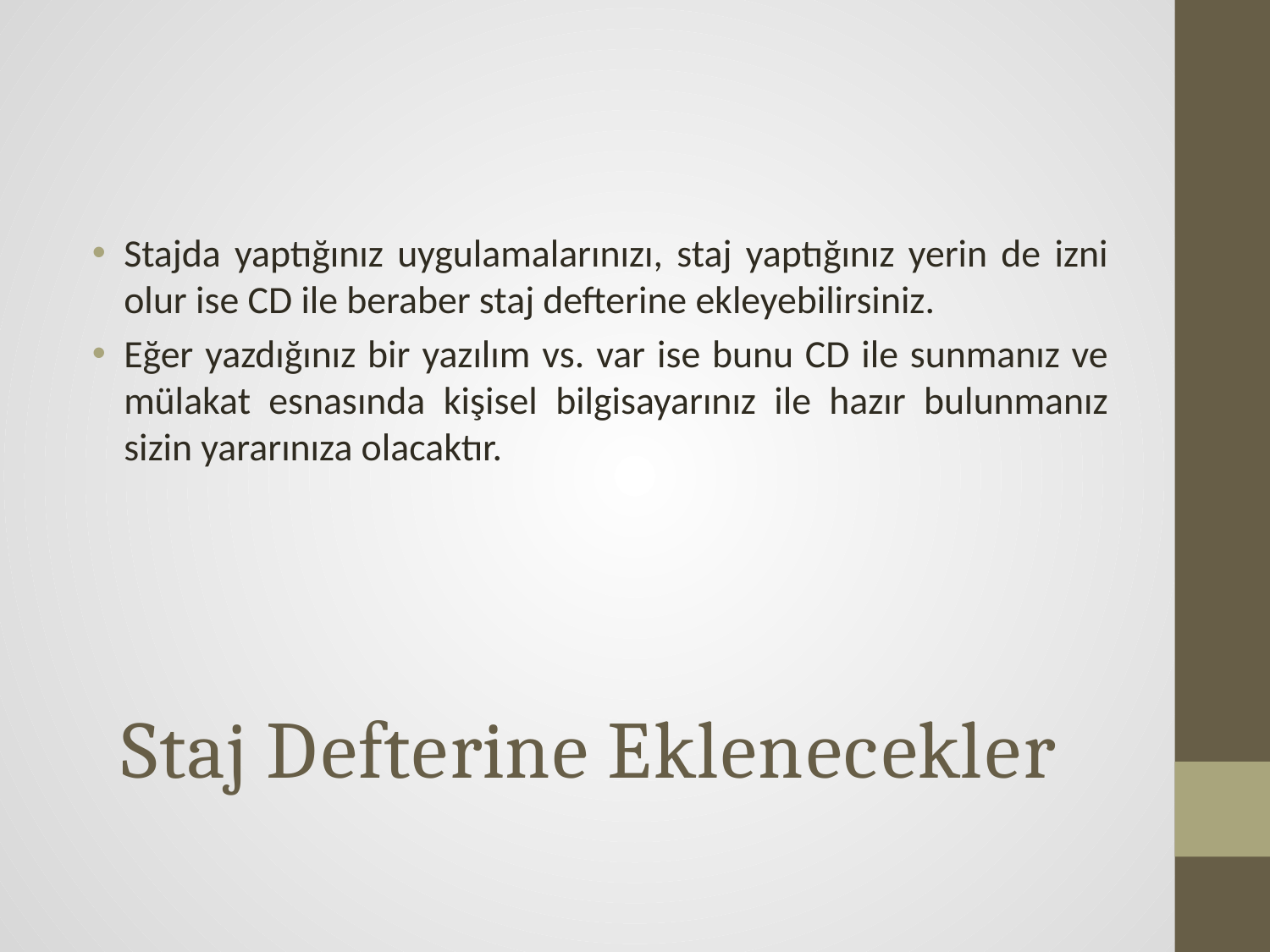

Stajda yaptığınız uygulamalarınızı, staj yaptığınız yerin de izni olur ise CD ile beraber staj defterine ekleyebilirsiniz.
Eğer yazdığınız bir yazılım vs. var ise bunu CD ile sunmanız ve mülakat esnasında kişisel bilgisayarınız ile hazır bulunmanız sizin yararınıza olacaktır.
# Staj Defterine Eklenecekler